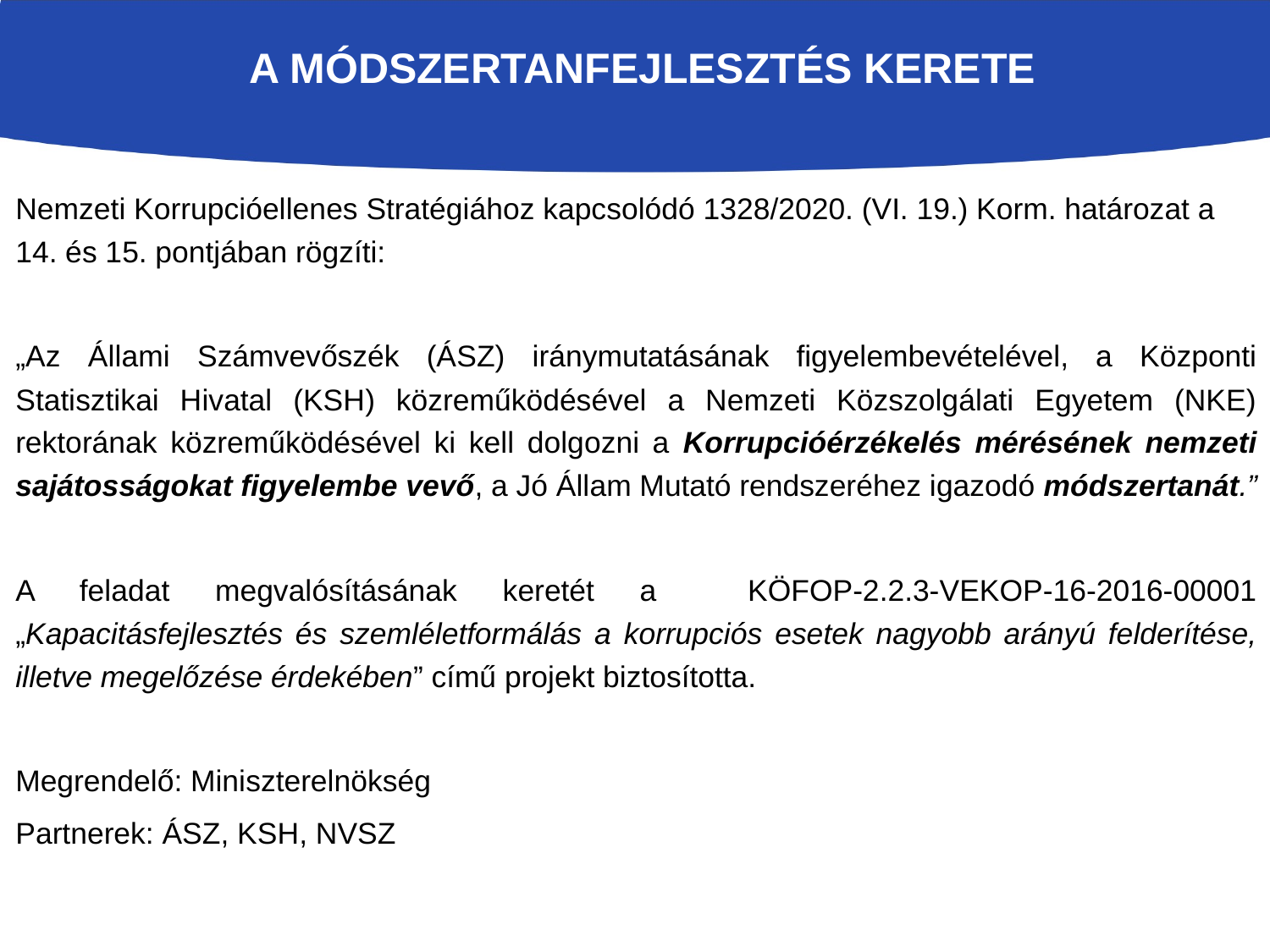

# A módszertanfejlesztés Kerete
Nemzeti Korrupcióellenes Stratégiához kapcsolódó 1328/2020. (VI. 19.) Korm. határozat a 14. és 15. pontjában rögzíti:

„Az Állami Számvevőszék (ÁSZ) iránymutatásának figyelembevételével, a Központi Statisztikai Hivatal (KSH) közreműködésével a Nemzeti Közszolgálati Egyetem (NKE) rektorának közreműködésével ki kell dolgozni a Korrupcióérzékelés mérésének nemzeti sajátosságokat figyelembe vevő, a Jó Állam Mutató rendszeréhez igazodó módszertanát.”

A feladat megvalósításának keretét a  KÖFOP-2.2.3-VEKOP-16-2016-00001 „Kapacitásfejlesztés és szemléletformálás a korrupciós esetek nagyobb arányú felderítése, illetve megelőzése érdekében” című projekt biztosította.

Megrendelő: Miniszterelnökség
Partnerek: ÁSZ, KSH, NVSZ